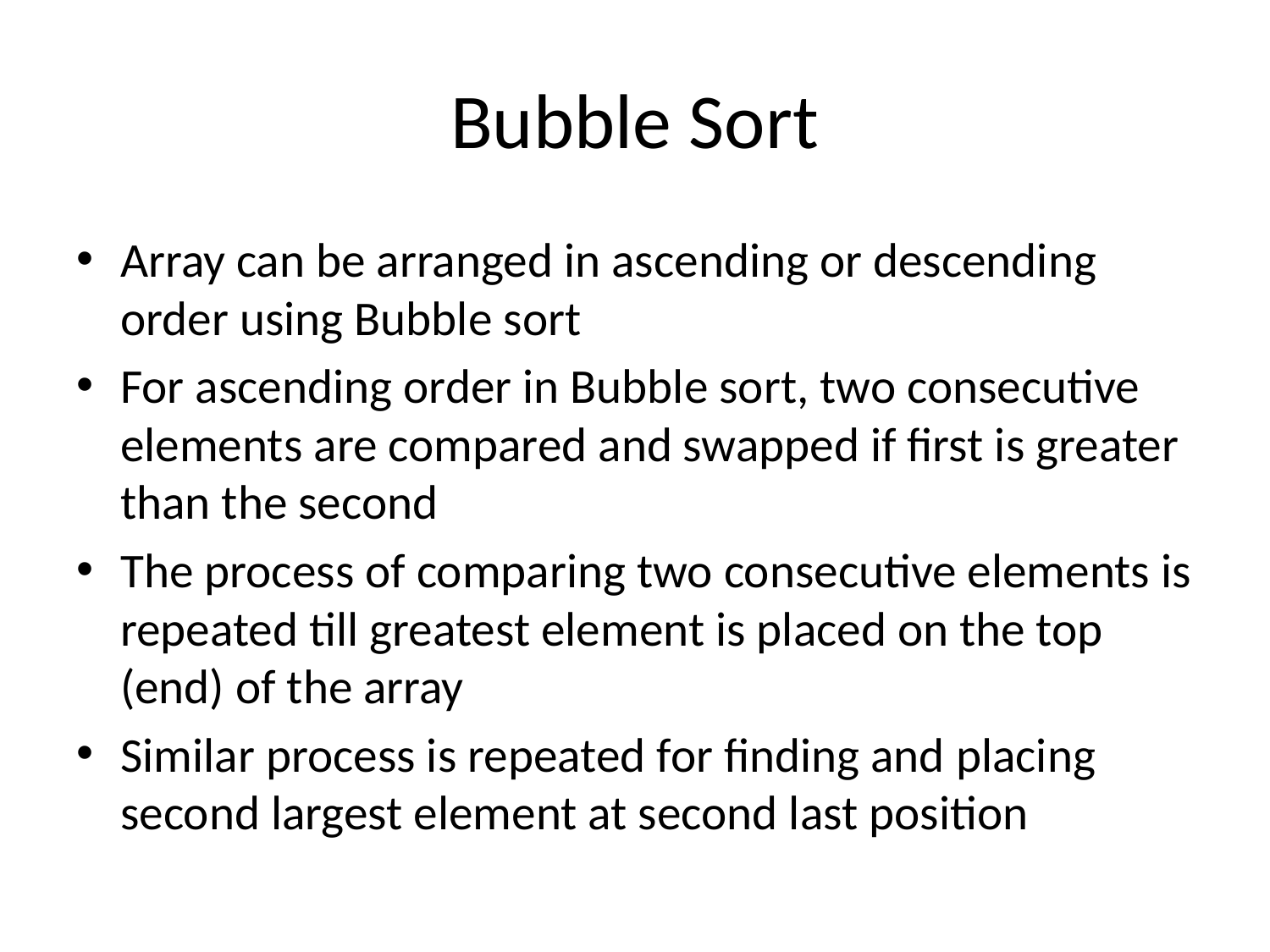

# Bubble Sort
Array can be arranged in ascending or descending order using Bubble sort
For ascending order in Bubble sort, two consecutive elements are compared and swapped if first is greater than the second
The process of comparing two consecutive elements is repeated till greatest element is placed on the top (end) of the array
Similar process is repeated for finding and placing second largest element at second last position